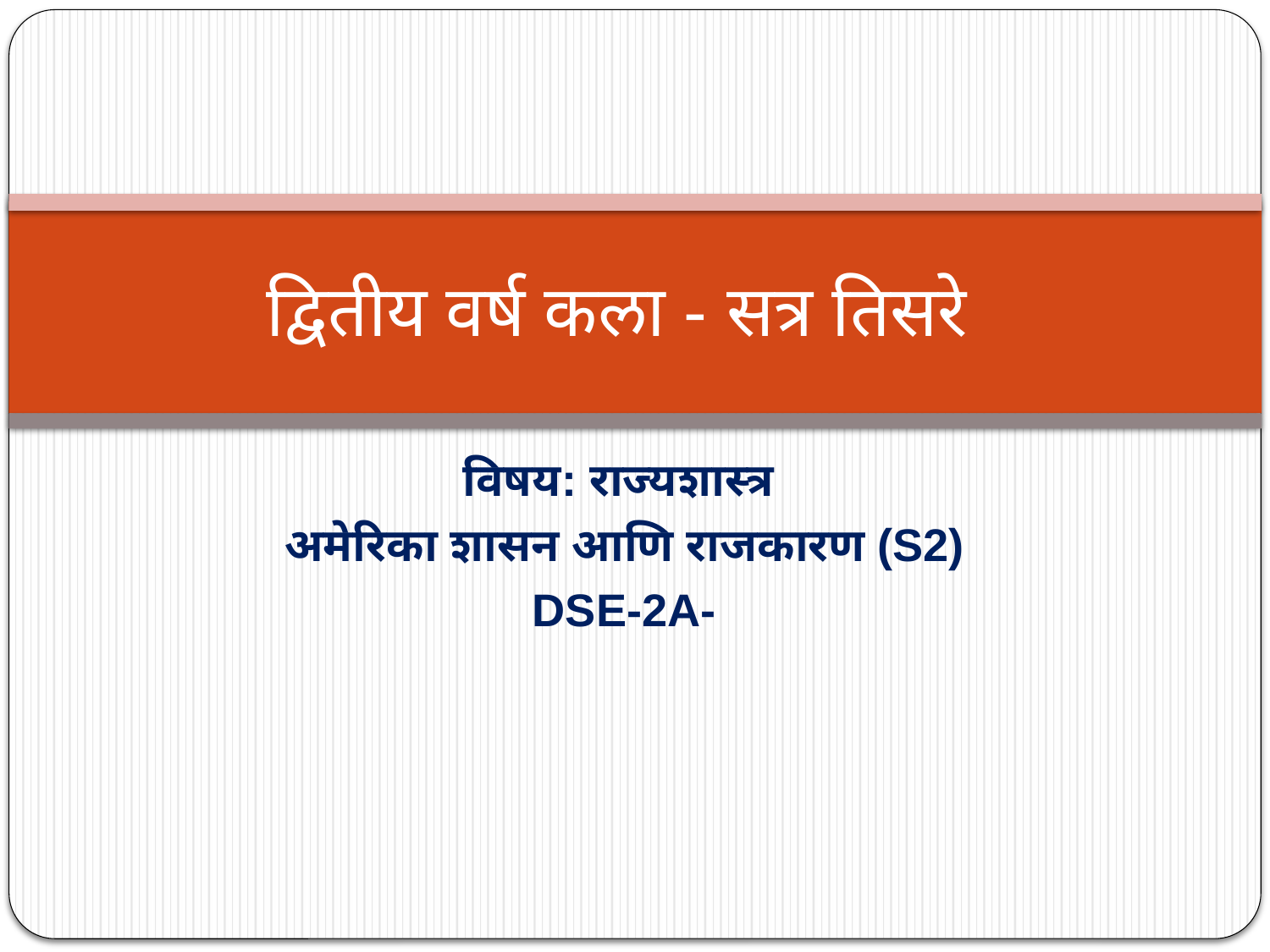

# द्वितीय वर्ष कला - सत्र तिसरे
विषय: राज्यशास्त्र
अमेरिका शासन आणि राजकारण (S2)
DSE-2A-